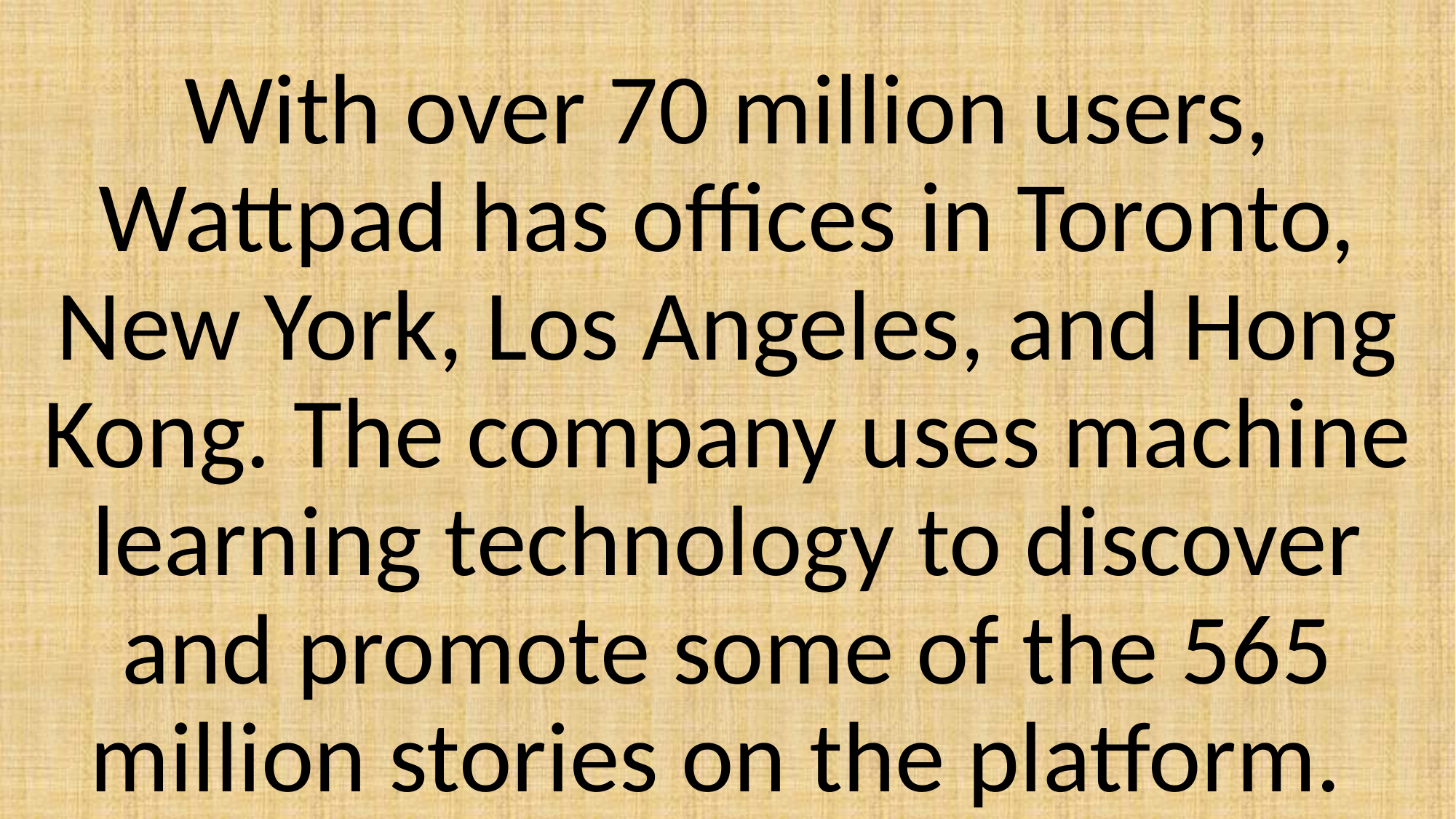

# With over 70 million users, Wattpad has offices in Toronto, New York, Los Angeles, and Hong Kong. The company uses machine learning technology to discover and promote some of the 565 million stories on the platform.